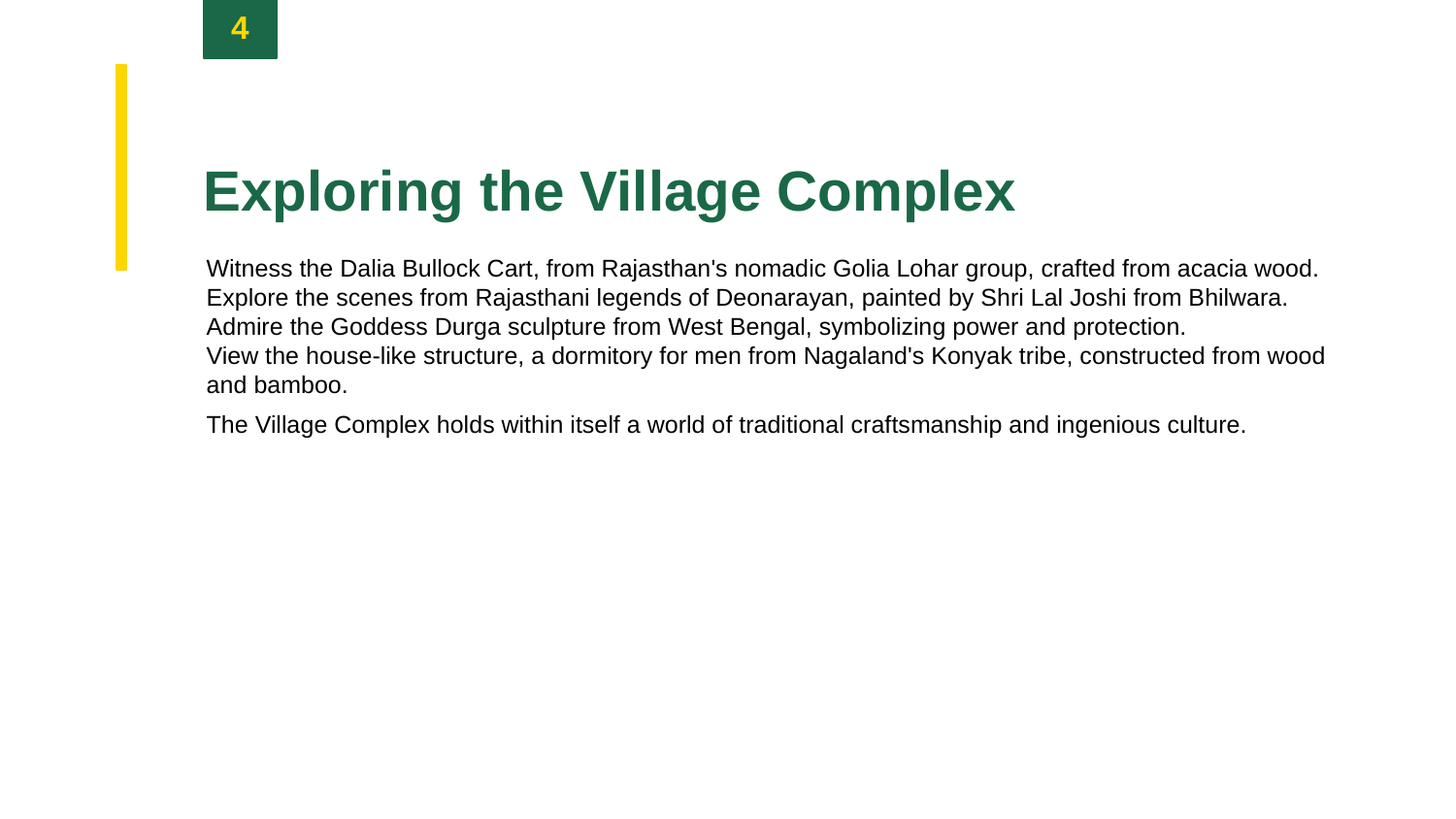

4

Exploring the Village Complex
Witness the Dalia Bullock Cart, from Rajasthan's nomadic Golia Lohar group, crafted from acacia wood.
Explore the scenes from Rajasthani legends of Deonarayan, painted by Shri Lal Joshi from Bhilwara.
Admire the Goddess Durga sculpture from West Bengal, symbolizing power and protection.
View the house-like structure, a dormitory for men from Nagaland's Konyak tribe, constructed from wood and bamboo.
The Village Complex holds within itself a world of traditional craftsmanship and ingenious culture.